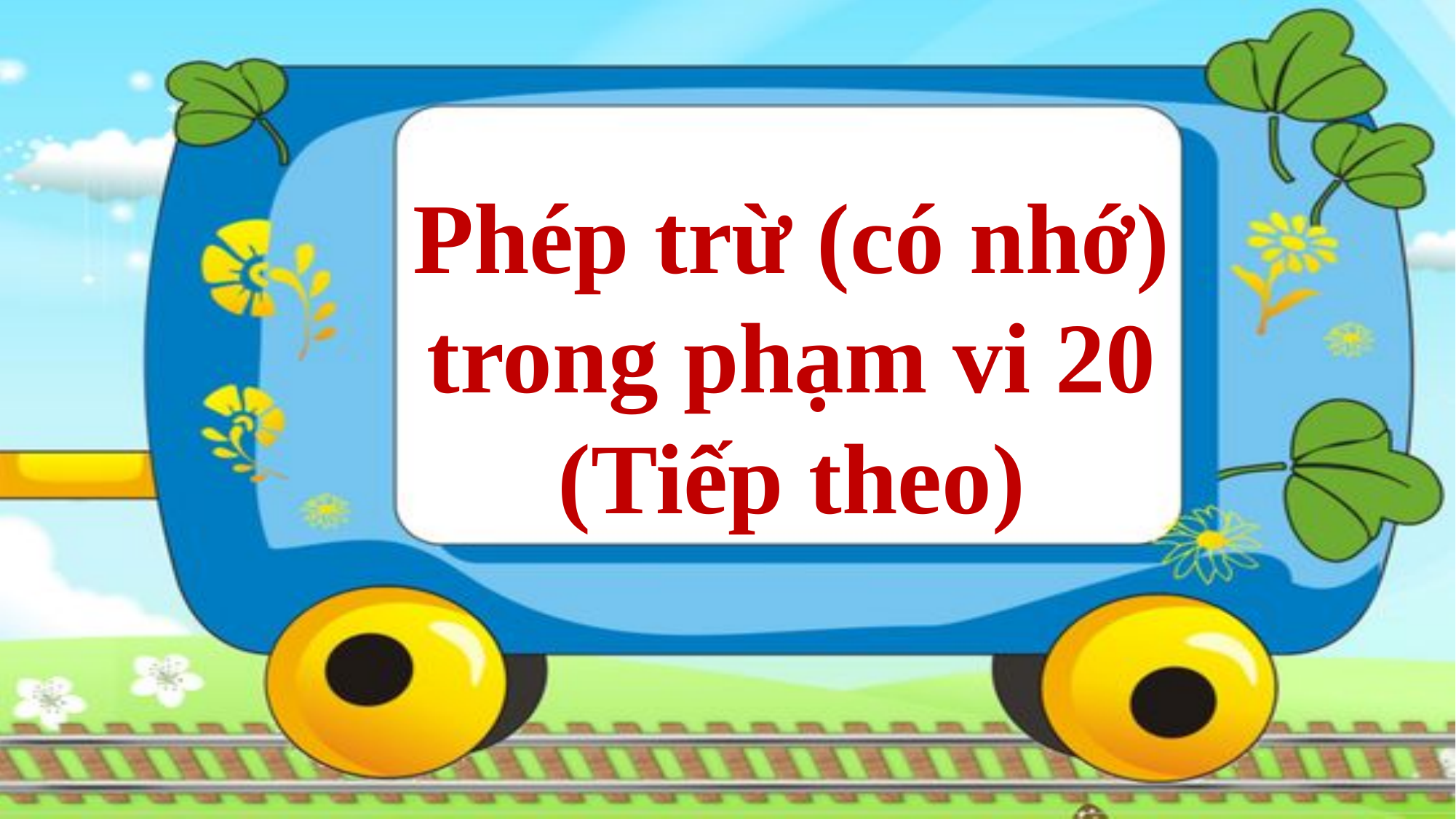

Phép trừ (có nhớ) trong phạm vi 20
(Tiếp theo)